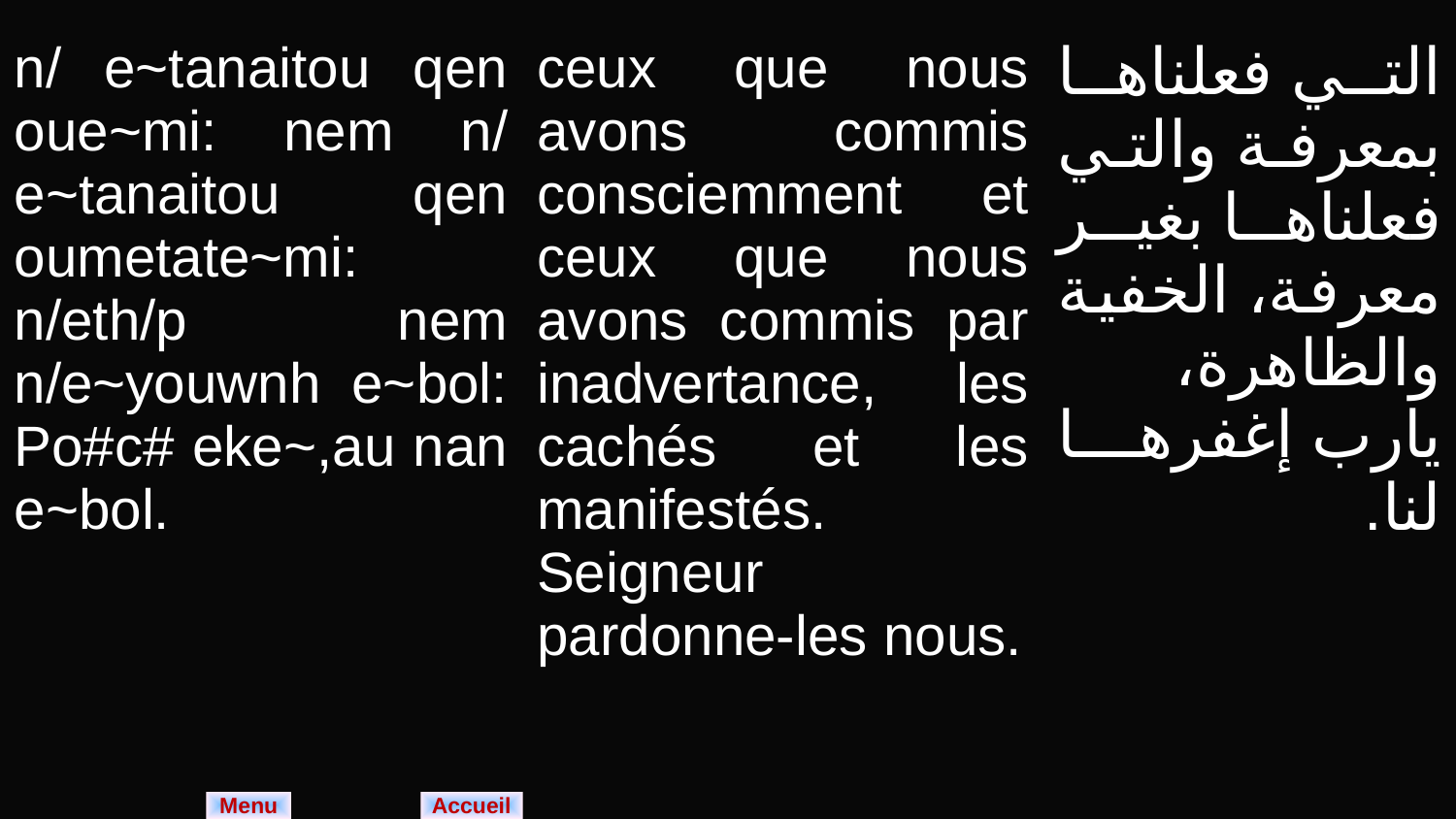

| n/ e~tanaitou qen oue~mi: nem n/ e~tanaitou qen oumetate~mi: n/eth/p nem n/e~youwnh e~bol: Po#c# eke~,au nan e~bol. | ceux que nous avons commis consciemment et ceux que nous avons commis par inadvertance, les cachés et les manifestés. Seigneur pardonne-les nous. | التي فعلناها بمعرفة والتي فعلناها بغير معرفة، الخفية والظاهرة، يارب إغفرها لنا. |
| --- | --- | --- |

Menu